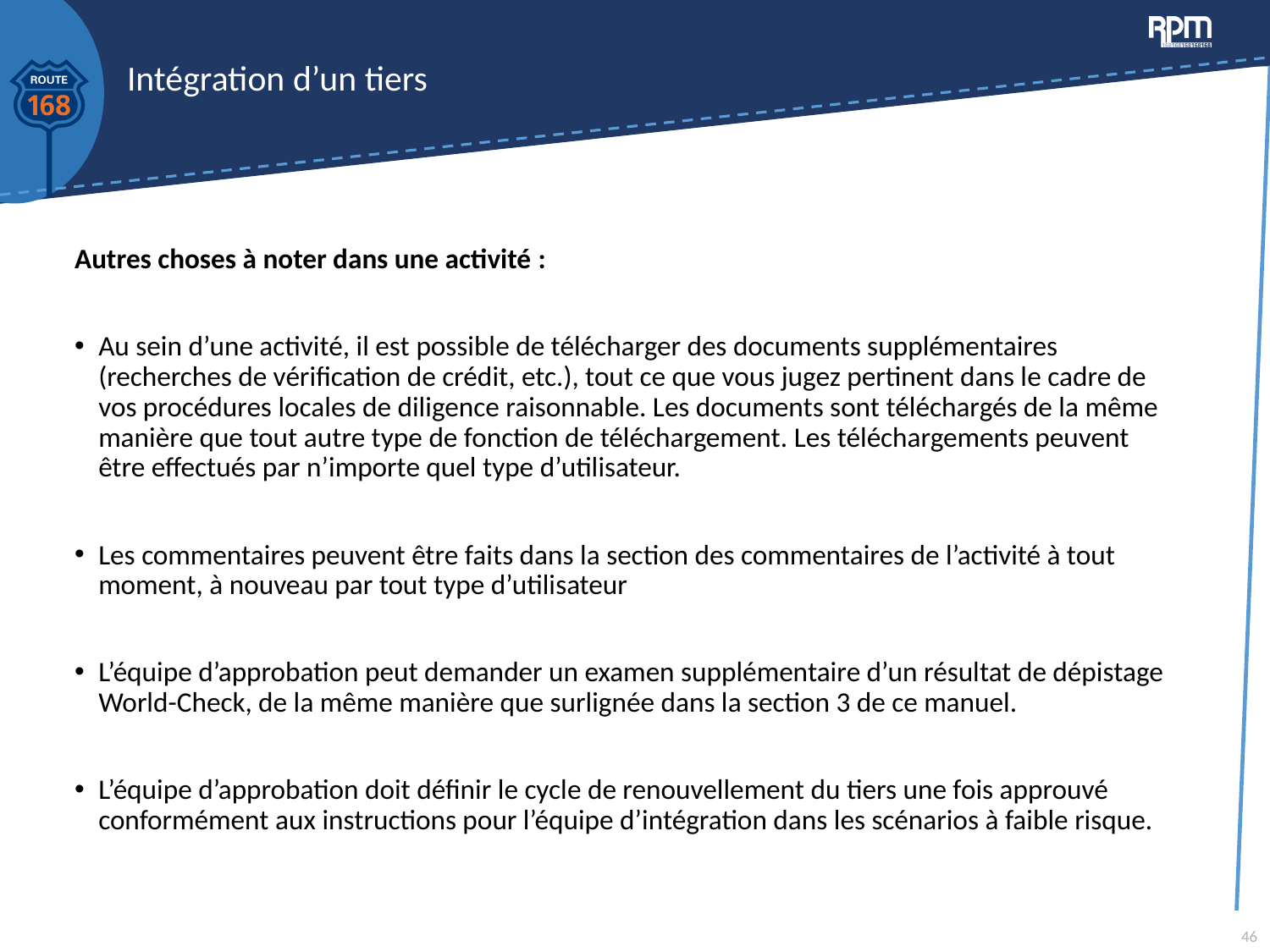

# Intégration d’un tiers
Autres choses à noter dans une activité :

Au sein d’une activité, il est possible de télécharger des documents supplémentaires (recherches de vérification de crédit, etc.), tout ce que vous jugez pertinent dans le cadre de vos procédures locales de diligence raisonnable. Les documents sont téléchargés de la même manière que tout autre type de fonction de téléchargement. Les téléchargements peuvent être effectués par n’importe quel type d’utilisateur.

Les commentaires peuvent être faits dans la section des commentaires de l’activité à tout moment, à nouveau par tout type d’utilisateur

L’équipe d’approbation peut demander un examen supplémentaire d’un résultat de dépistage World-Check, de la même manière que surlignée dans la section 3 de ce manuel.

L’équipe d’approbation doit définir le cycle de renouvellement du tiers une fois approuvé conformément aux instructions pour l’équipe d’intégration dans les scénarios à faible risque.

46